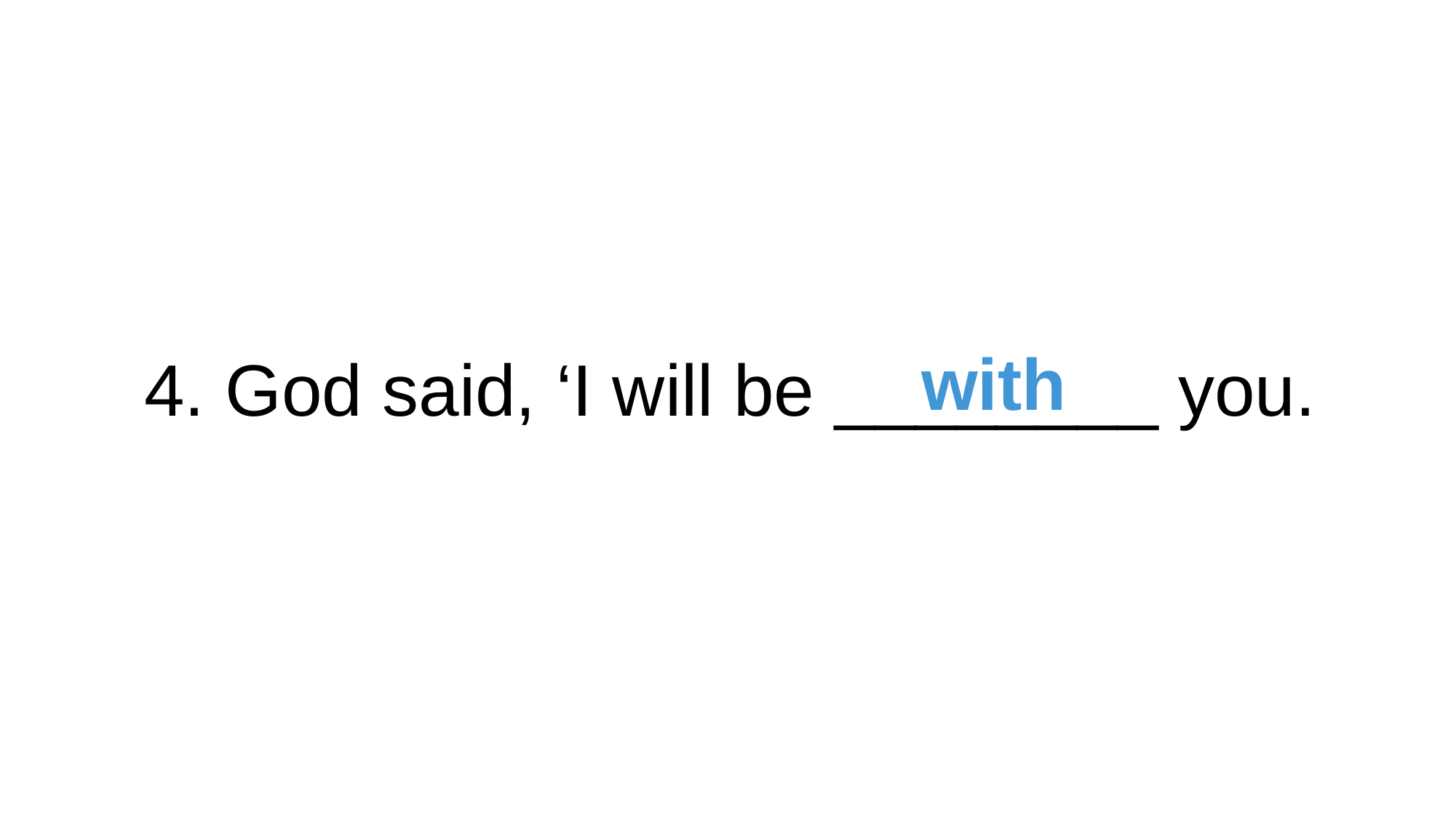

with
4. God said, ‘I will be ________ you.